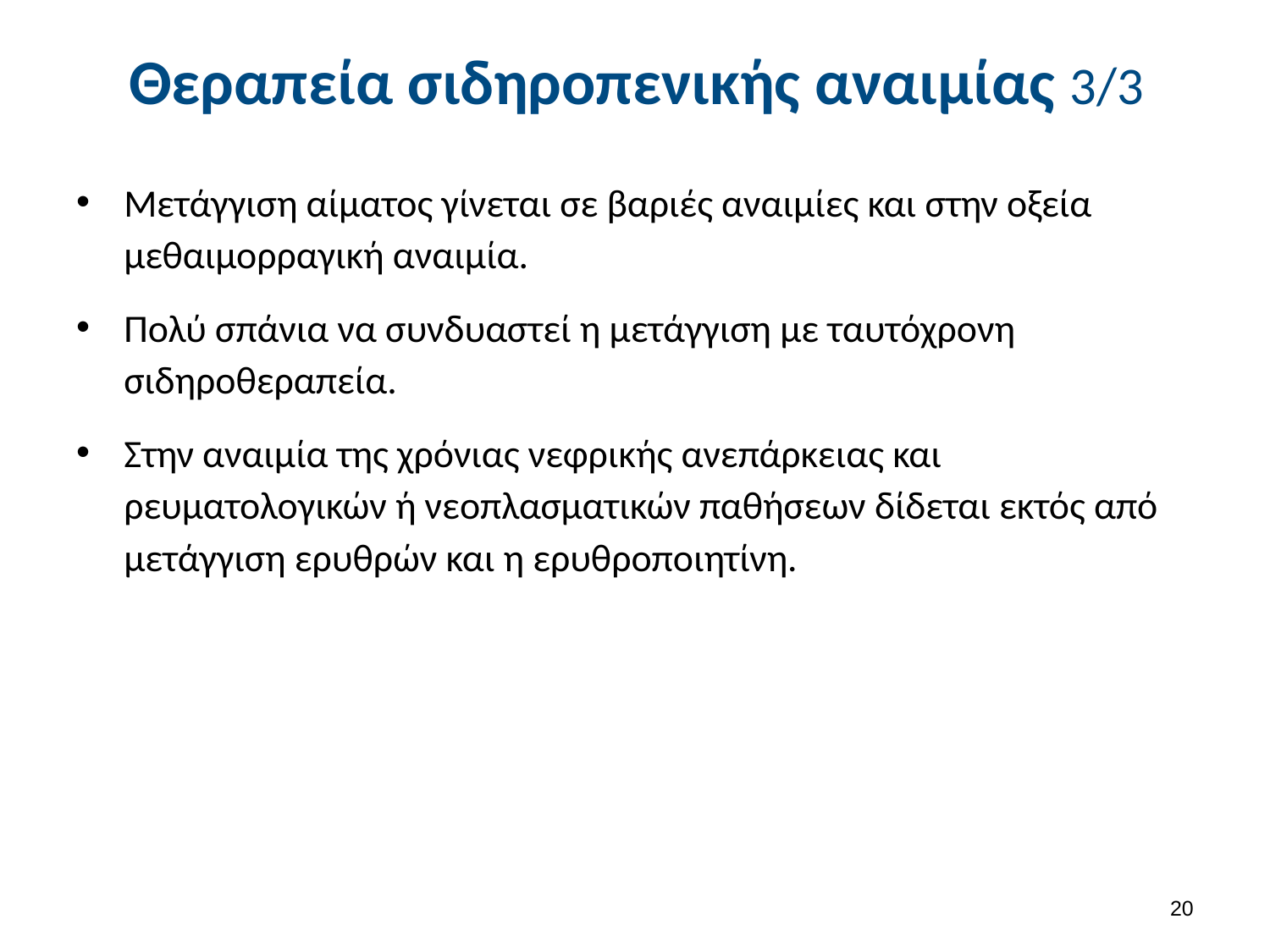

# Θεραπεία σιδηροπενικής αναιμίας 3/3
Μετάγγιση αίματος γίνεται σε βαριές αναιμίες και στην οξεία μεθαιμορραγική αναιμία.
Πολύ σπάνια να συνδυαστεί η μετάγγιση με ταυτόχρονη σιδηροθεραπεία.
Στην αναιμία της χρόνιας νεφρικής ανεπάρκειας και ρευματολογικών ή νεοπλασματικών παθήσεων δίδεται εκτός από μετάγγιση ερυθρών και η ερυθροποιητίνη.
20